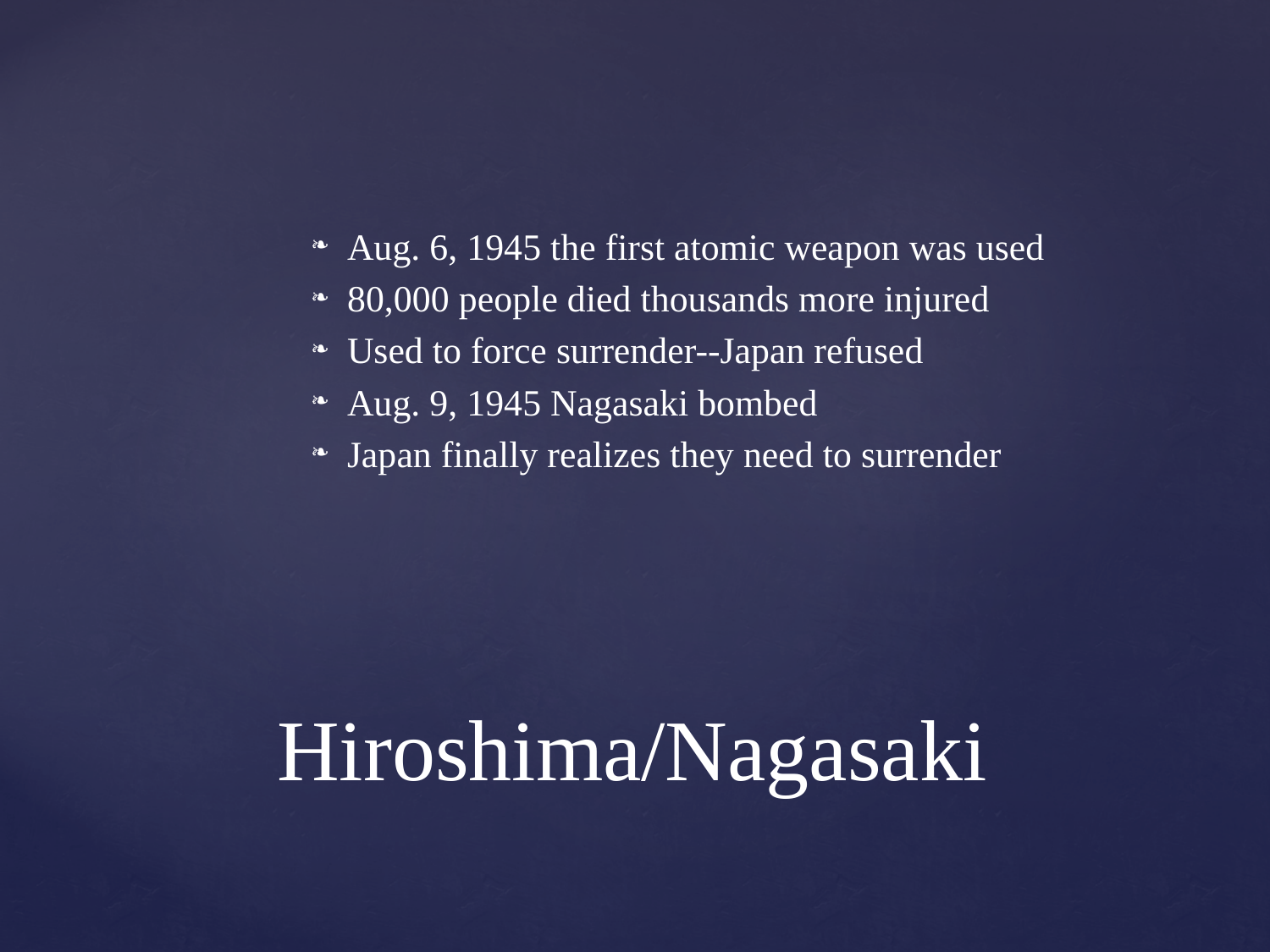

Aug. 6, 1945 the first atomic weapon was used
80,000 people died thousands more injured
Used to force surrender--Japan refused
Aug. 9, 1945 Nagasaki bombed
Japan finally realizes they need to surrender
# Hiroshima/Nagasaki